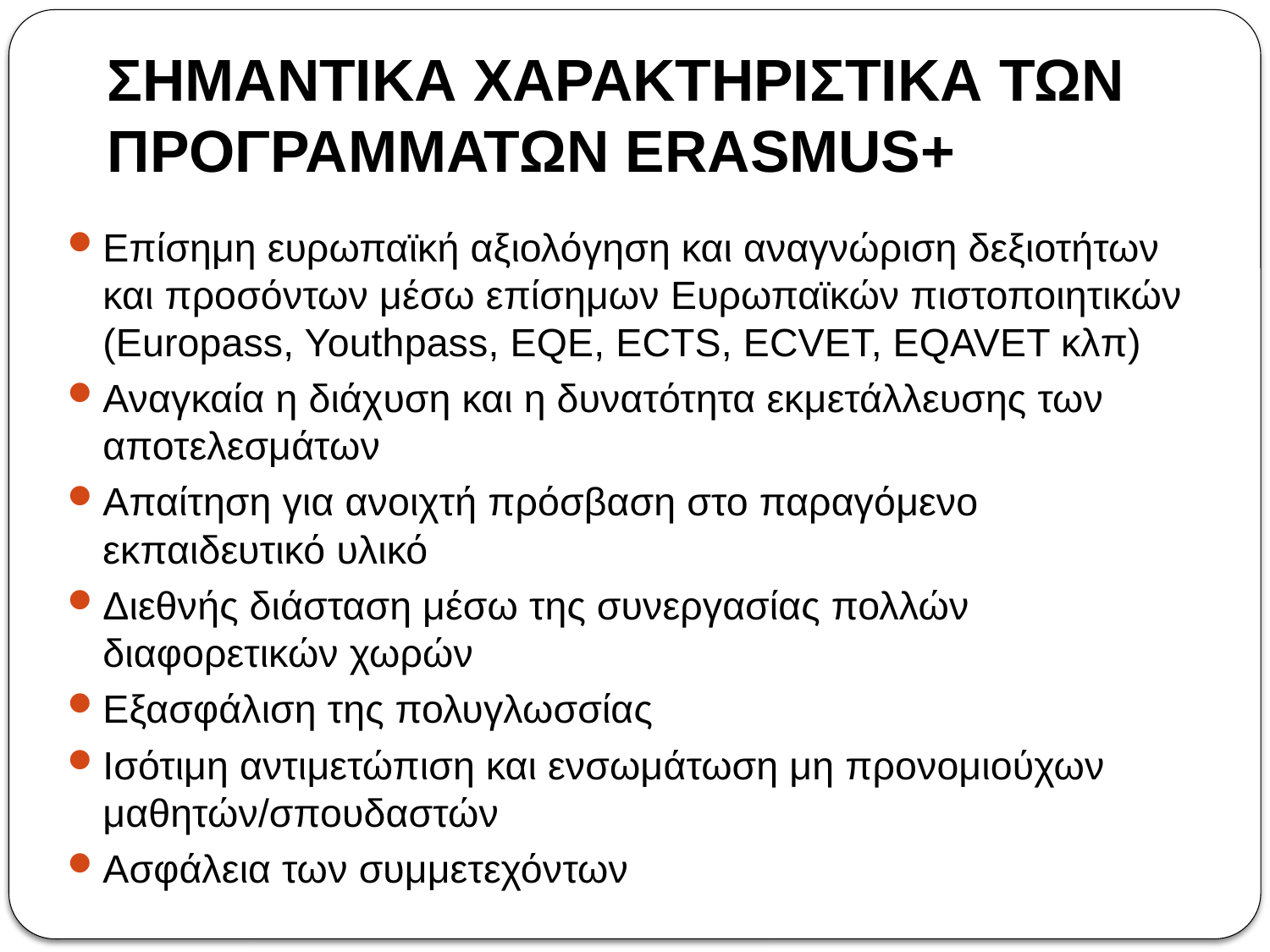

# ΣΗΜΑΝΤΙΚΑ ΧΑΡΑΚΤΗΡΙΣΤΙΚΑ ΤΩΝ ΠΡΟΓΡΑΜΜΑΤΩΝ ERASMUS+
Επίσημη ευρωπαϊκή αξιολόγηση και αναγνώριση δεξιοτήτων και προσόντων μέσω επίσημων Ευρωπαϊκών πιστοποιητικών (Europass, Youthpass, EQE, ECTS, ECVET, EQAVET κλπ)
Αναγκαία η διάχυση και η δυνατότητα εκμετάλλευσης των αποτελεσμάτων
Απαίτηση για ανοιχτή πρόσβαση στο παραγόμενο εκπαιδευτικό υλικό
Διεθνής διάσταση μέσω της συνεργασίας πολλών διαφορετικών χωρών
Εξασφάλιση της πολυγλωσσίας
Ισότιμη αντιμετώπιση και ενσωμάτωση μη προνομιούχων μαθητών/σπουδαστών
Ασφάλεια των συμμετεχόντων